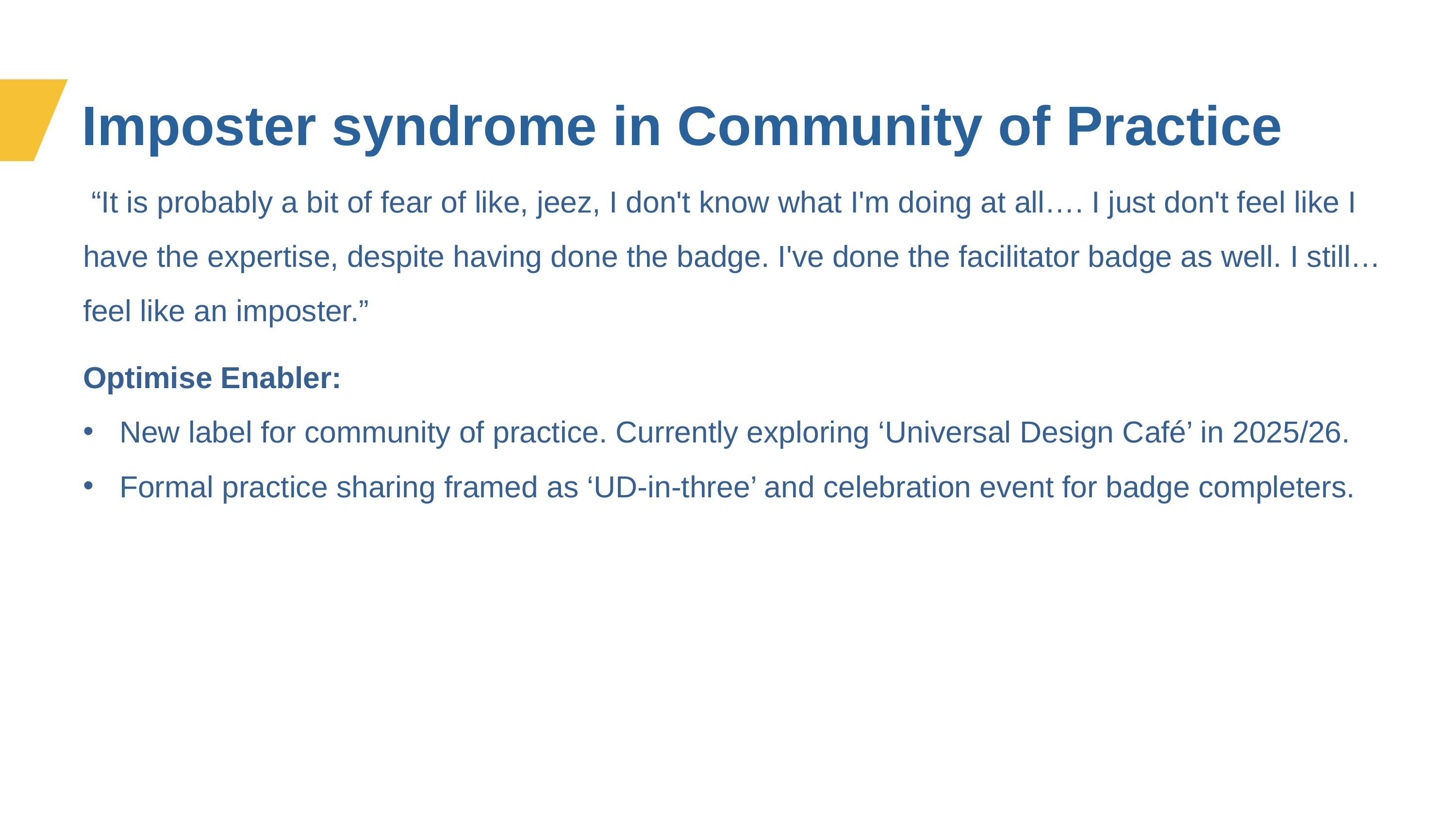

Imposter syndrome in Community of Practice
 “It is probably a bit of fear of like, jeez, I don't know what I'm doing at all…. I just don't feel like I have the expertise, despite having done the badge. I've done the facilitator badge as well. I still… feel like an imposter.”
Optimise Enabler:
New label for community of practice. Currently exploring ‘Universal Design Café’ in 2025/26.
Formal practice sharing framed as ‘UD-in-three’ and celebration event for badge completers.